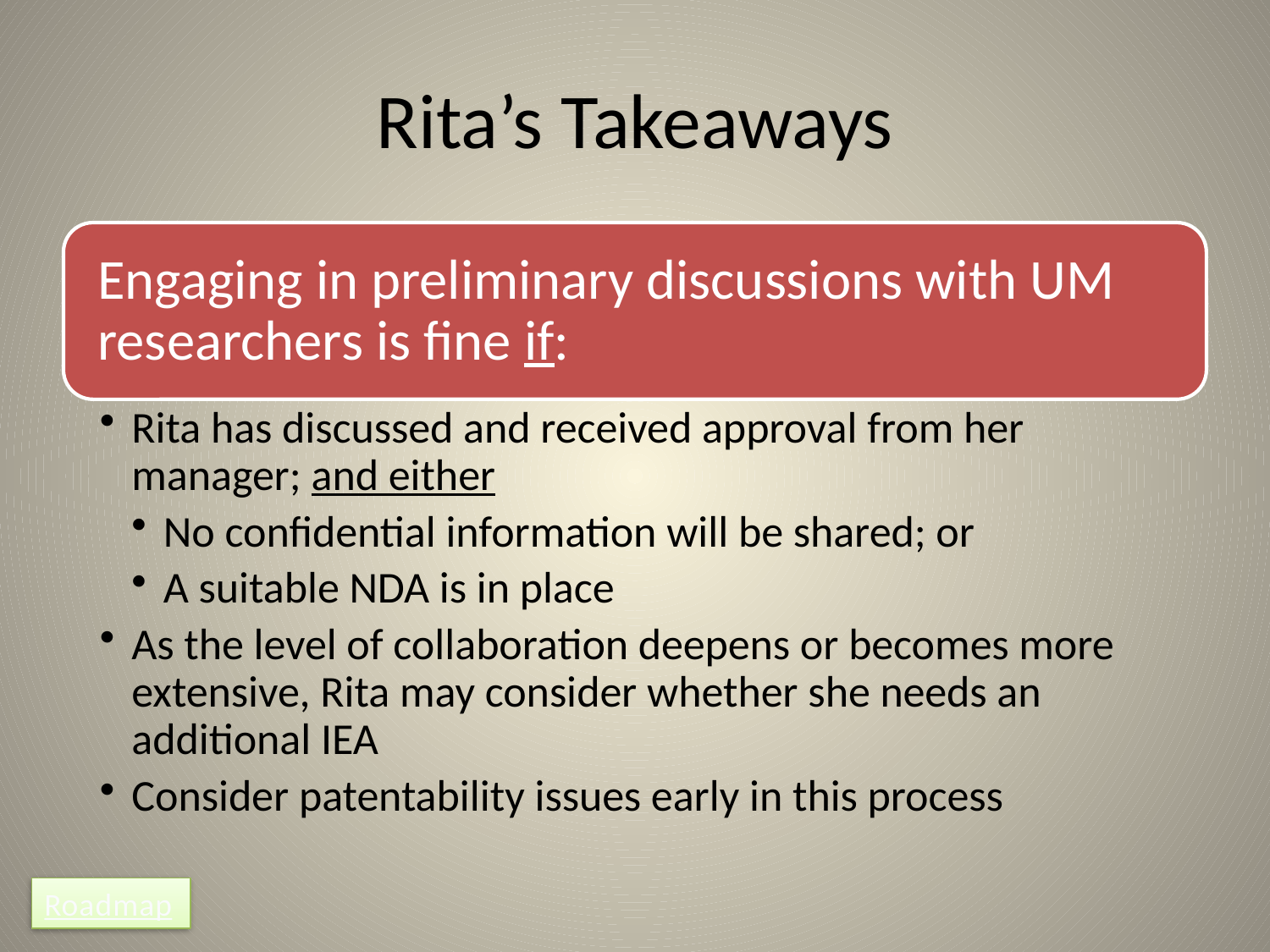

# Rita’s Takeaways
Engaging in preliminary discussions with UM researchers is fine if:
Rita has discussed and received approval from her manager; and either
No confidential information will be shared; or
A suitable NDA is in place
As the level of collaboration deepens or becomes more extensive, Rita may consider whether she needs an additional IEA
Consider patentability issues early in this process
Roadmap